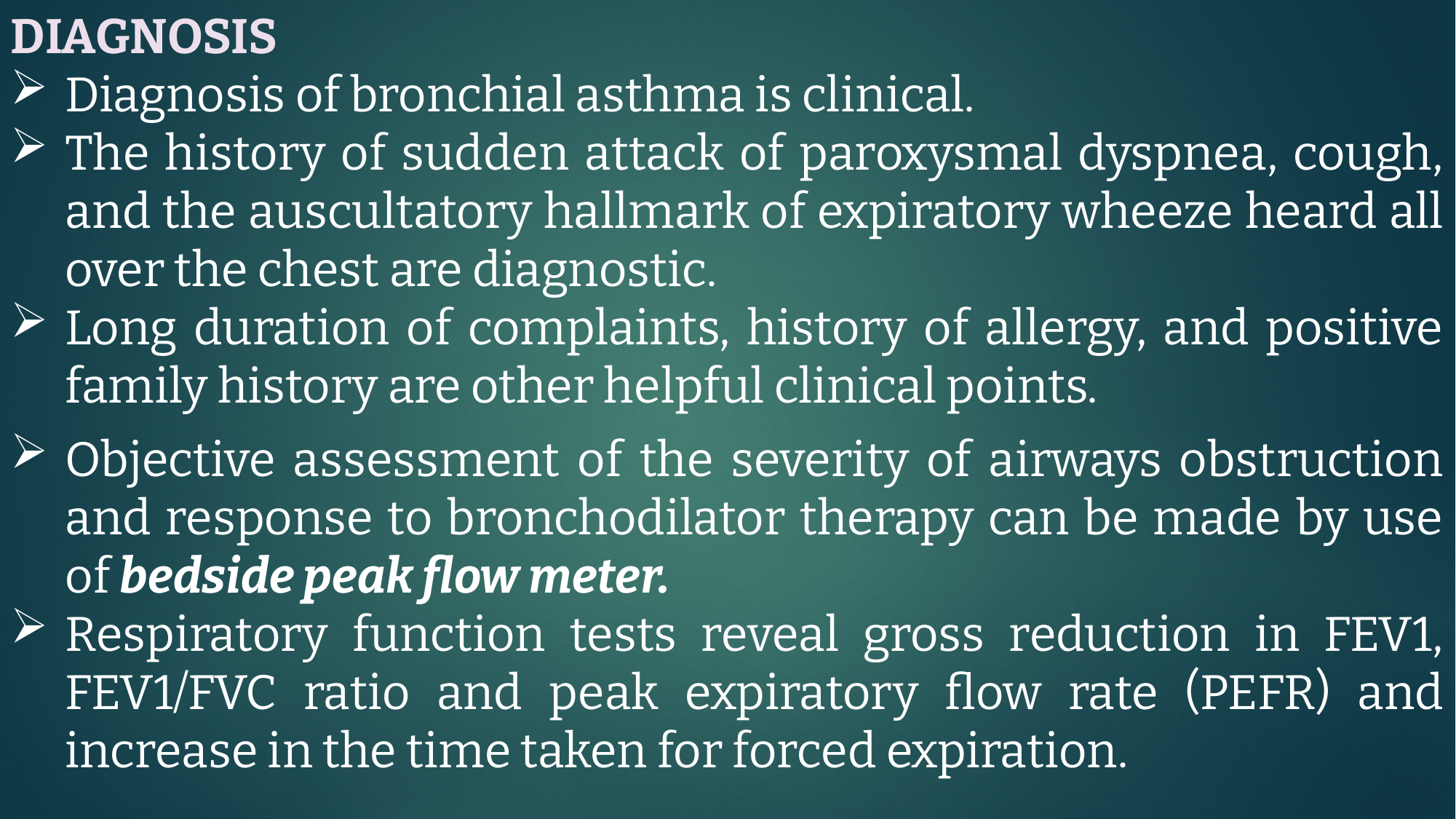

DIAGNOSIS
Diagnosis of bronchial asthma is clinical.
The history of sudden attack of paroxysmal dyspnea, cough, and the auscultatory hallmark of expiratory wheeze heard all over the chest are diagnostic.
Long duration of complaints, history of allergy, and positive family history are other helpful clinical points.
Objective assessment of the severity of airways obstruction and response to bronchodilator therapy can be made by use of bedside peak flow meter.
Respiratory function tests reveal gross reduction in FEV1, FEV1/FVC ratio and peak expiratory flow rate (PEFR) and increase in the time taken for forced expiration.